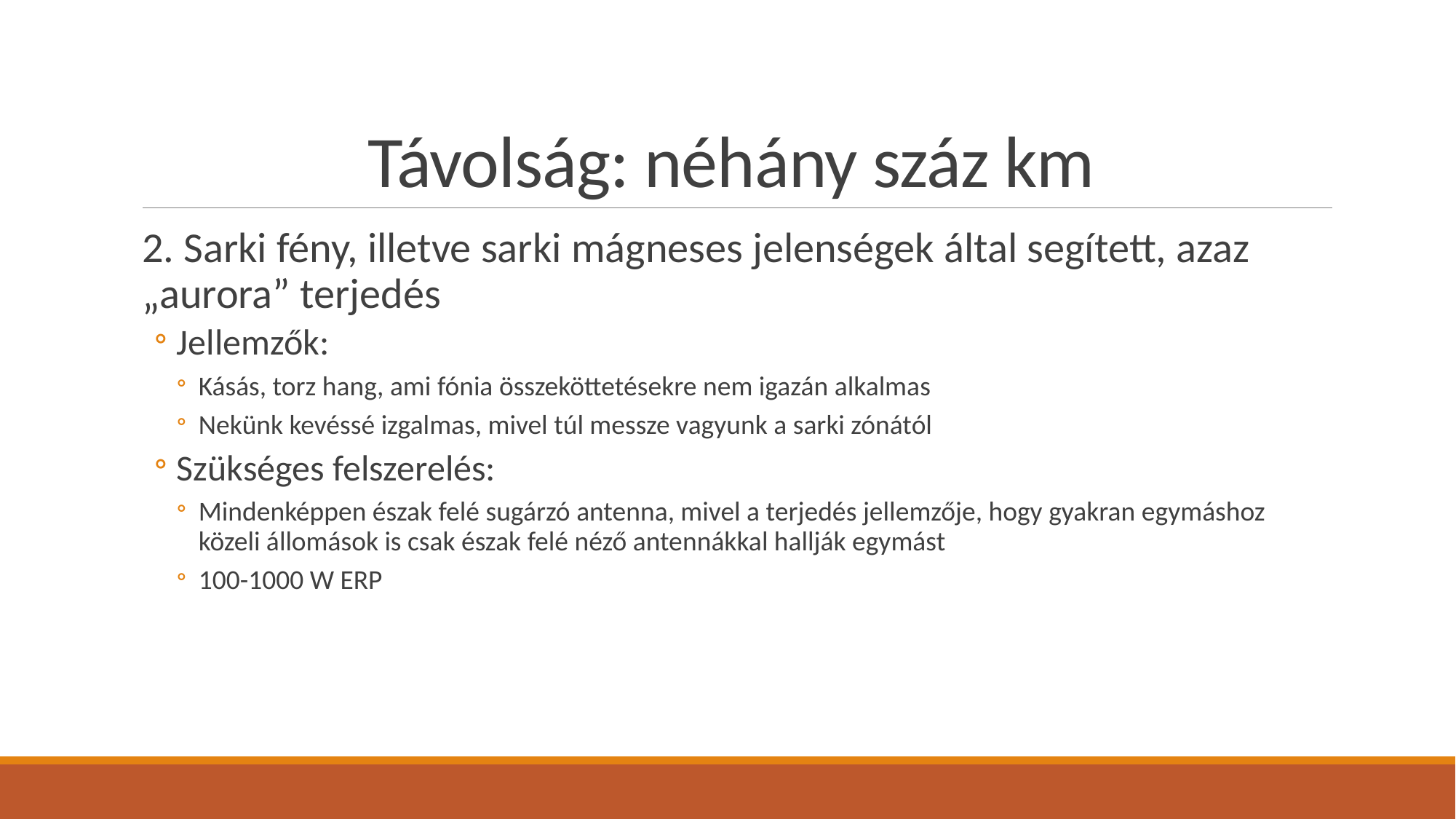

# Távolság: néhány száz km
2. Sarki fény, illetve sarki mágneses jelenségek által segített, azaz „aurora” terjedés
Jellemzők:
Kásás, torz hang, ami fónia összeköttetésekre nem igazán alkalmas
Nekünk kevéssé izgalmas, mivel túl messze vagyunk a sarki zónától
Szükséges felszerelés:
Mindenképpen észak felé sugárzó antenna, mivel a terjedés jellemzője, hogy gyakran egymáshoz közeli állomások is csak észak felé néző antennákkal hallják egymást
100-1000 W ERP